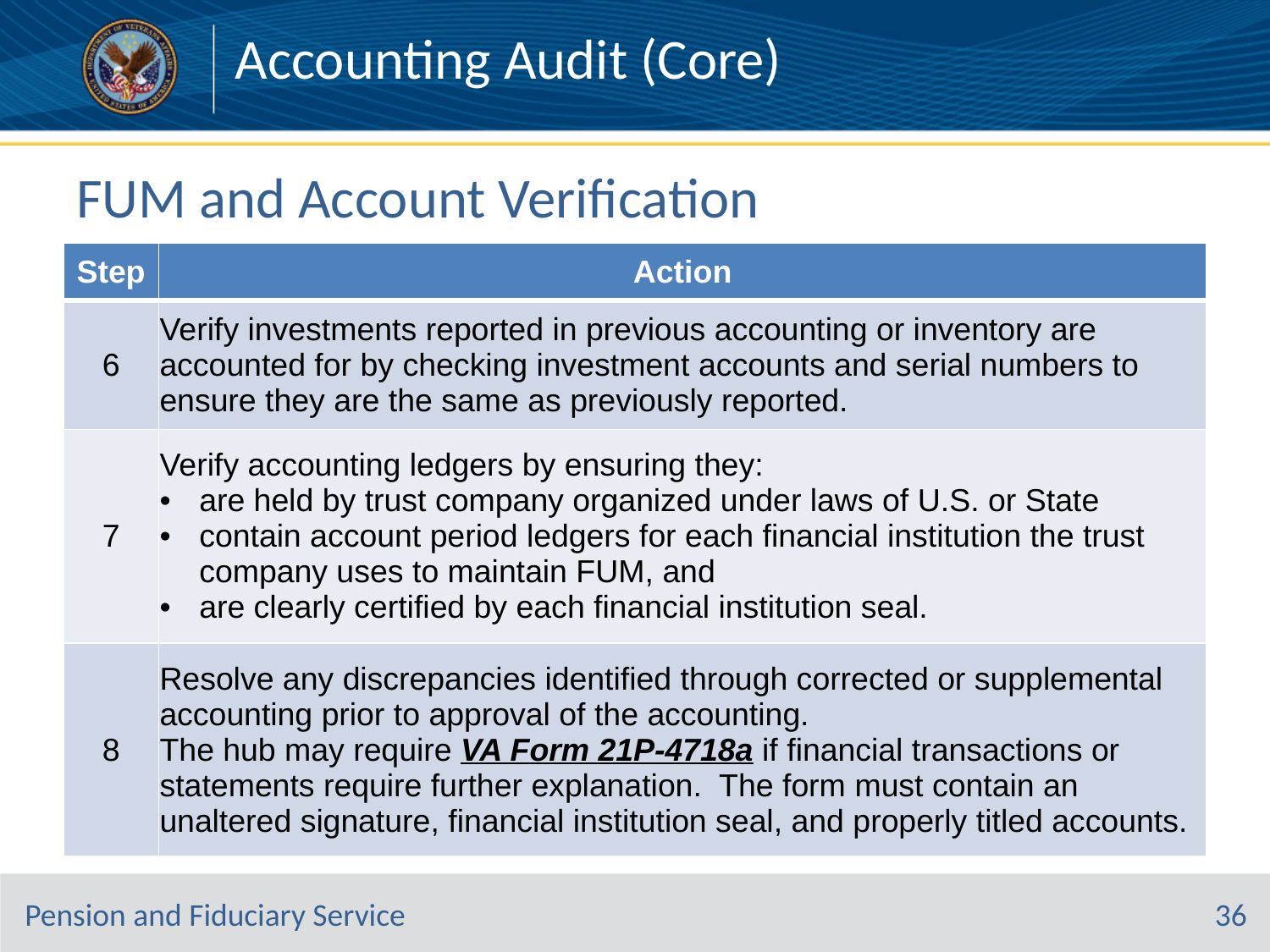

Accounting Audit (Core)
# FUM and Account Verification
| Step | Action |
| --- | --- |
| 6 | Verify investments reported in previous accounting or inventory are accounted for by checking investment accounts and serial numbers to ensure they are the same as previously reported. |
| 7 | Verify accounting ledgers by ensuring they: are held by trust company organized under laws of U.S. or State contain account period ledgers for each financial institution the trust company uses to maintain FUM, and are clearly certified by each financial institution seal. |
| 8 | Resolve any discrepancies identified through corrected or supplemental accounting prior to approval of the accounting.  The hub may require VA Form 21P-4718a if financial transactions or statements require further explanation.  The form must contain an unaltered signature, financial institution seal, and properly titled accounts. |
36